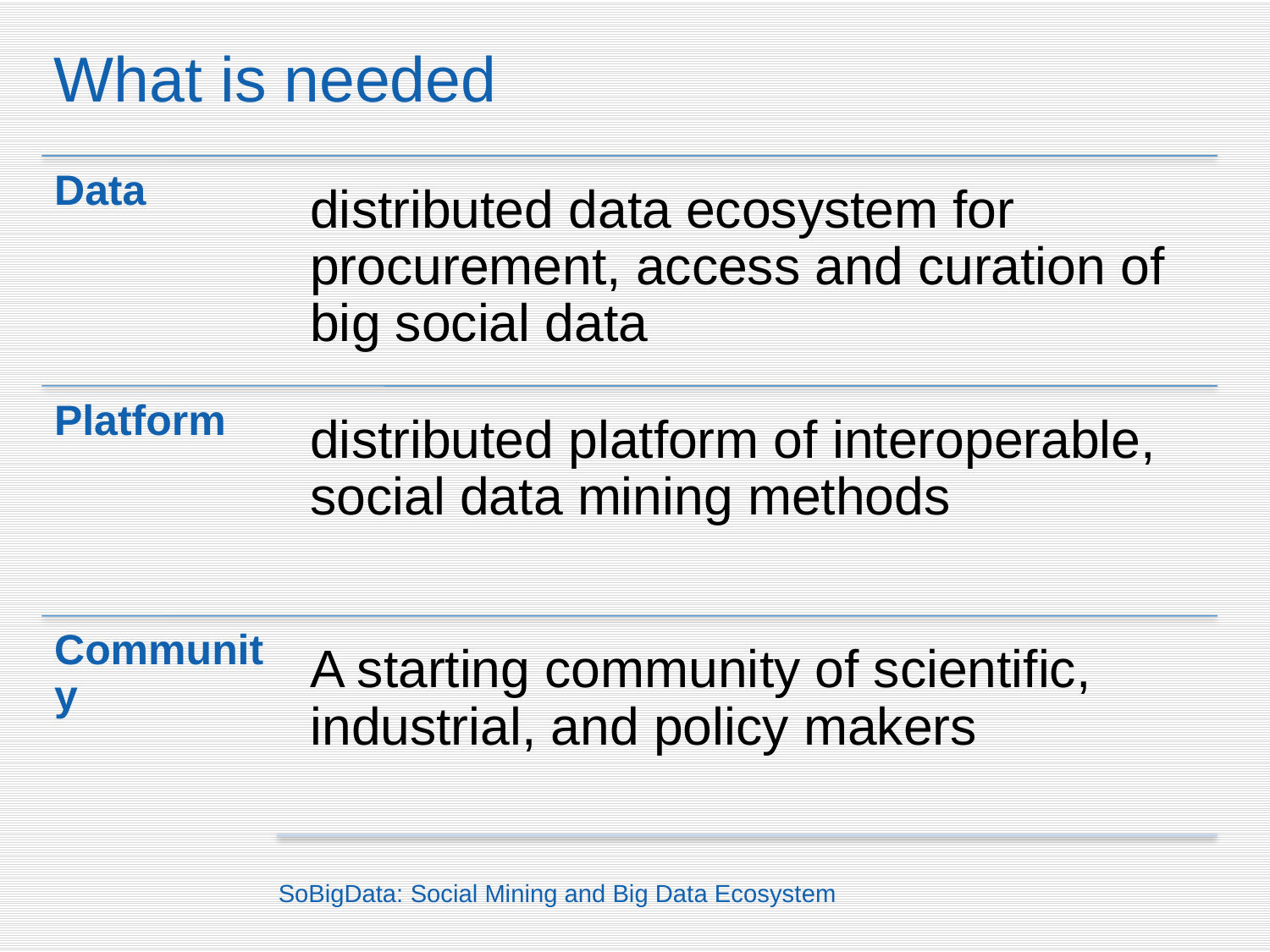

# What is needed
Data
distributed data ecosystem for procurement, access and curation of big social data
Platform
distributed platform of interoperable, social data mining methods
Community
A starting community of scientific, industrial, and policy makers
SoBigData: Social Mining and Big Data Ecosystem